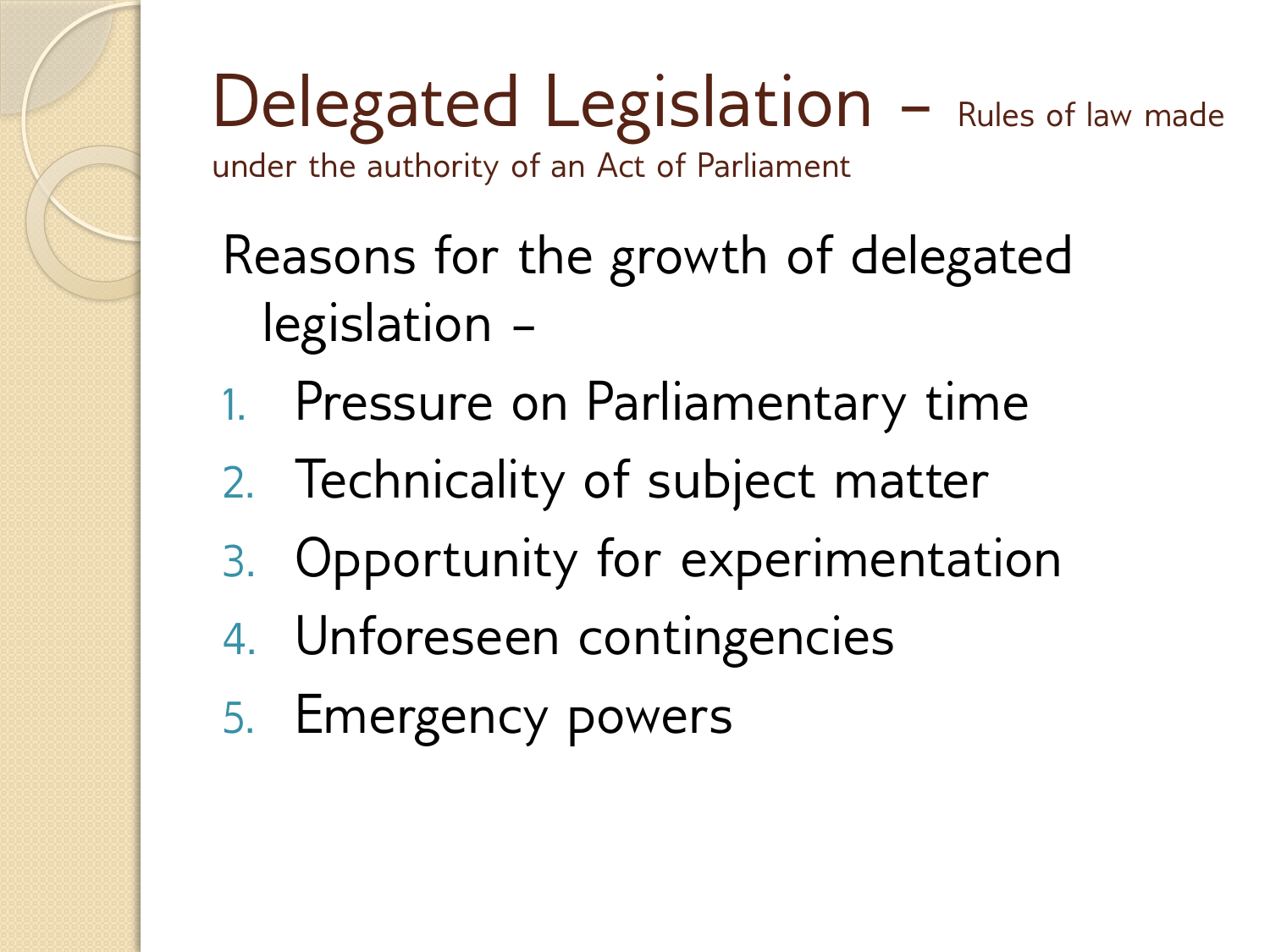

# Delegated Legislation – Rules of law made under the authority of an Act of Parliament
Reasons for the growth of delegated legislation –
Pressure on Parliamentary time
Technicality of subject matter
Opportunity for experimentation
Unforeseen contingencies
Emergency powers